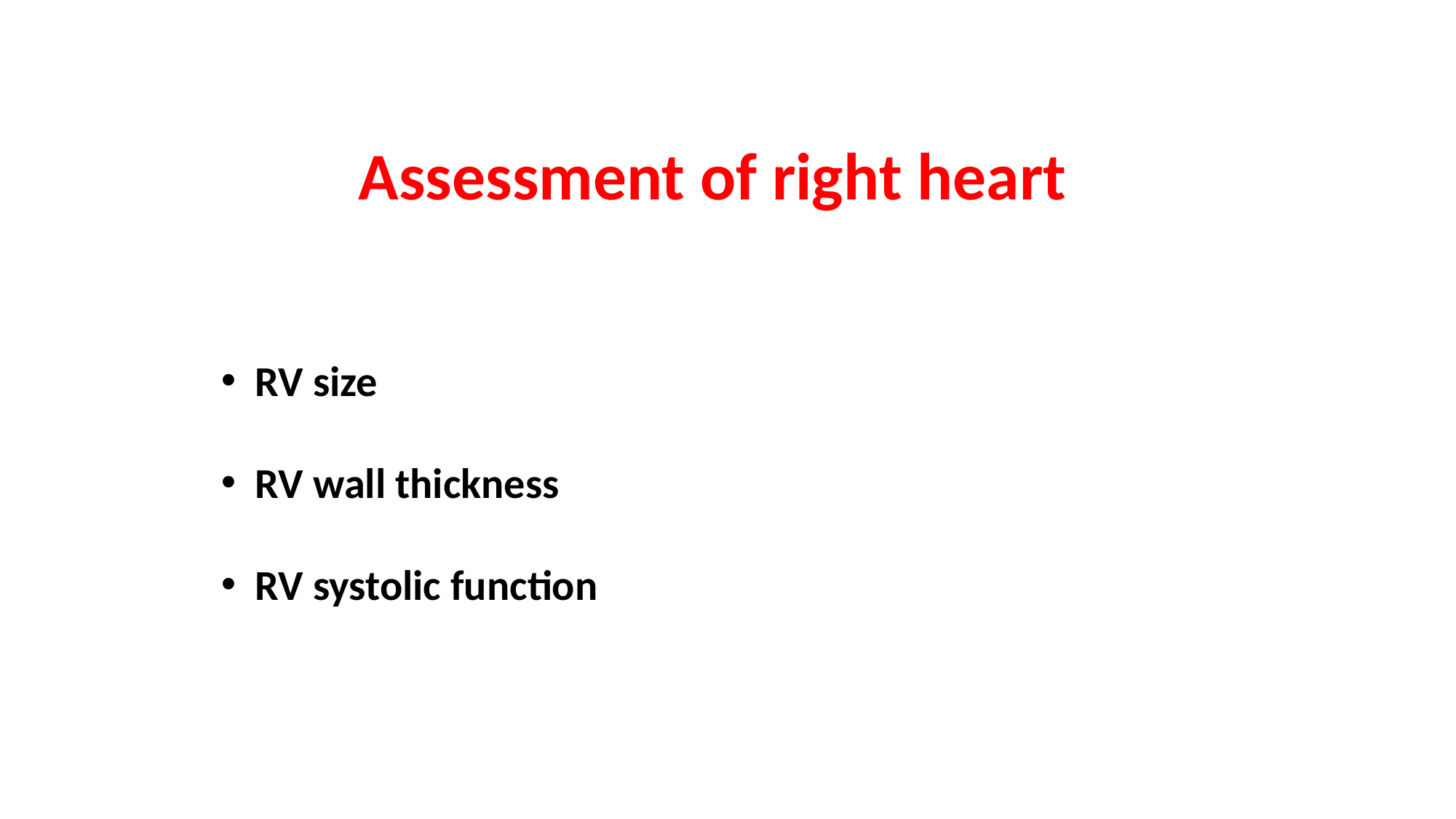

# Assessment of right heart
RV size
RV wall thickness
RV systolic function